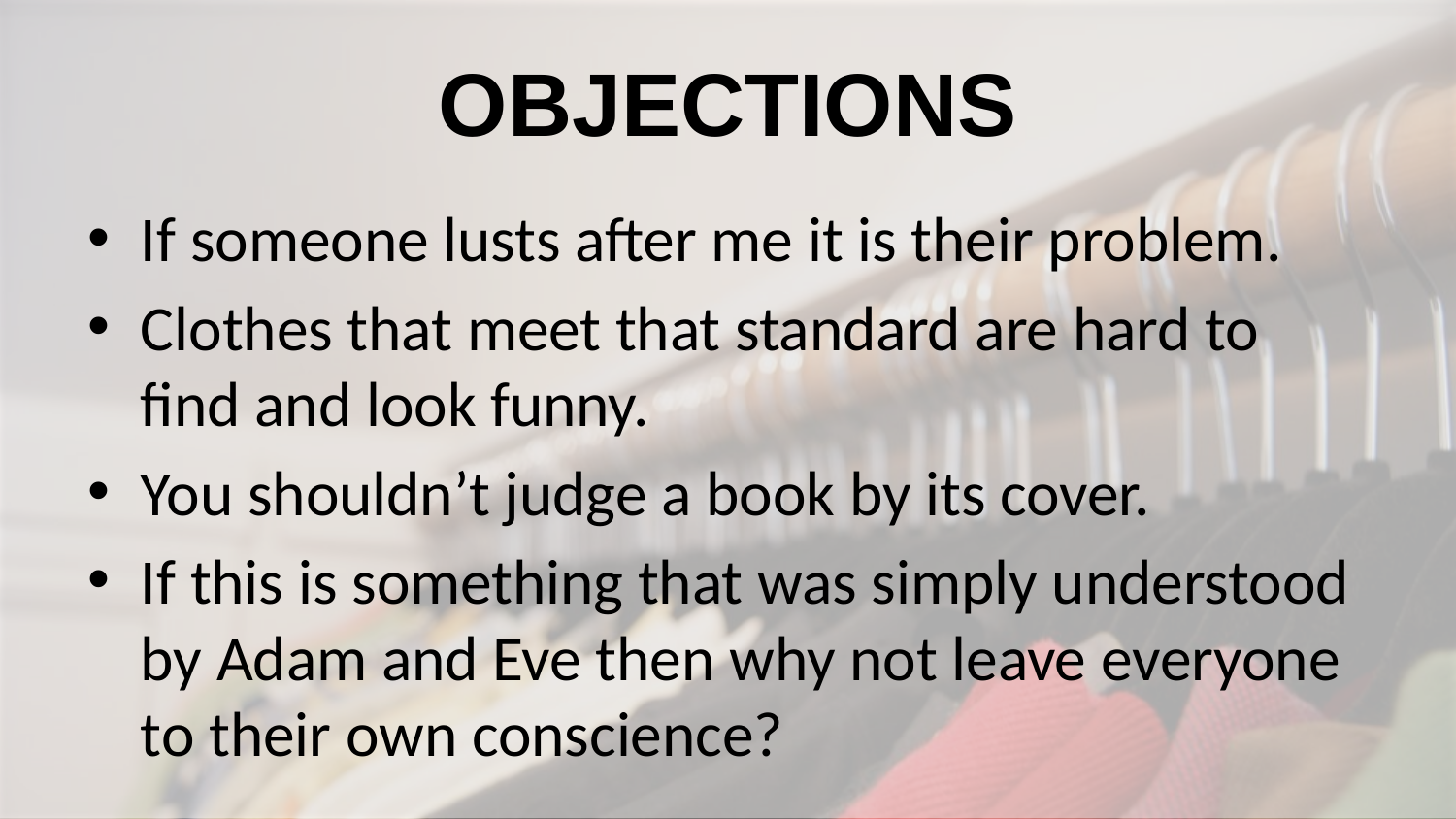

# Objections
If someone lusts after me it is their problem.
Clothes that meet that standard are hard to find and look funny.
You shouldn’t judge a book by its cover.
If this is something that was simply understood by Adam and Eve then why not leave everyone to their own conscience?